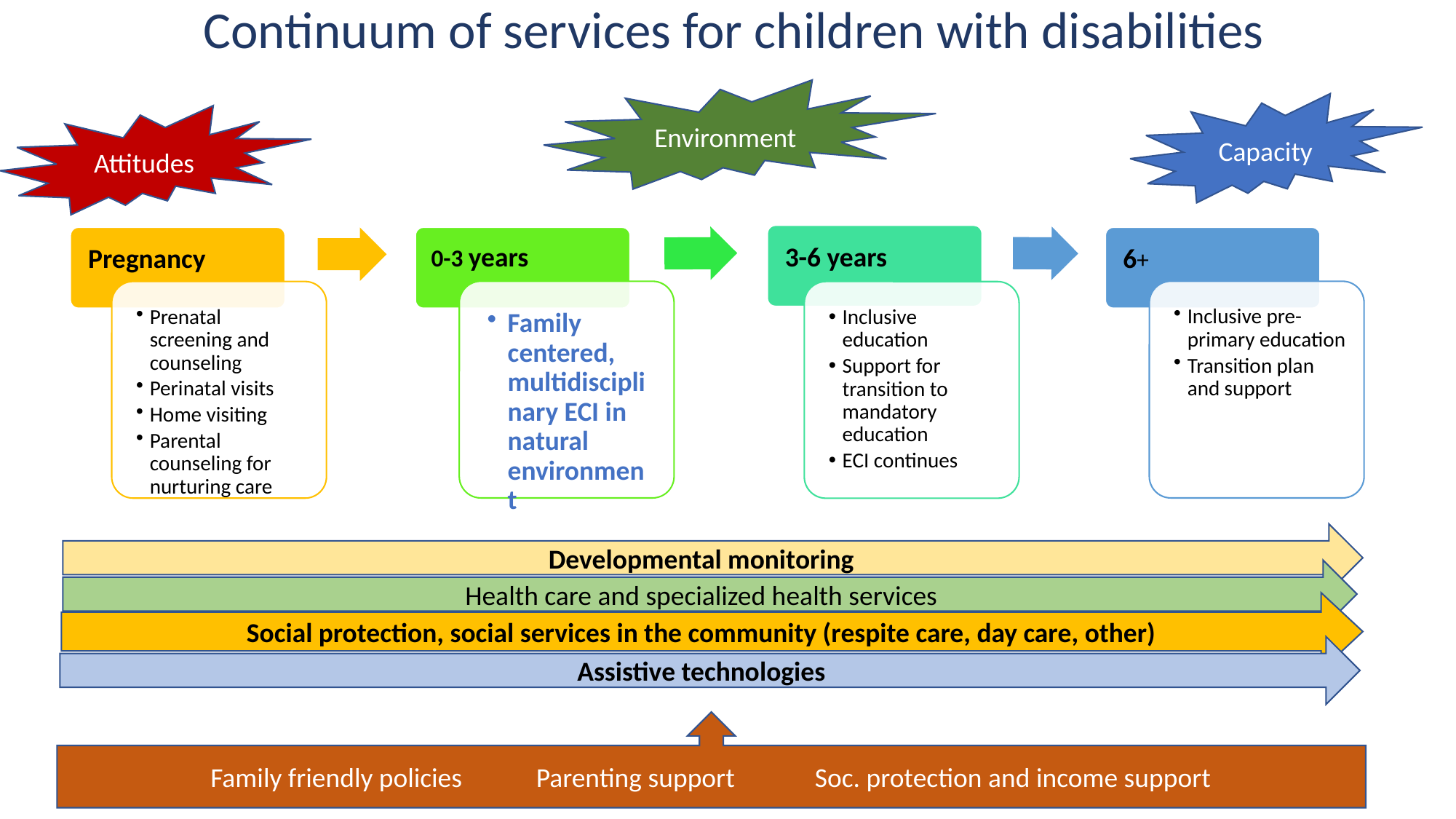

# Continuum of services for children with disabilities
Environment
Capacity
Pregnancy
Prenatal screening and counseling
Perinatal visits
Home visiting
Parental counseling for nurturing care

0-3 years
Family centered, multidisciplinary ECI in natural environment

3-6 years
Inclusive education
Support for transition to mandatory education
ECI continues

6+
Inclusive pre-primary education
Transition plan and support

Developmental monitoring

Health care and specialized health services

Social protection, social services in the community (respite care, day care, other)

Assistive technologies
Family friendly policies            Parenting support             Soc. protection and income support
Attitudes